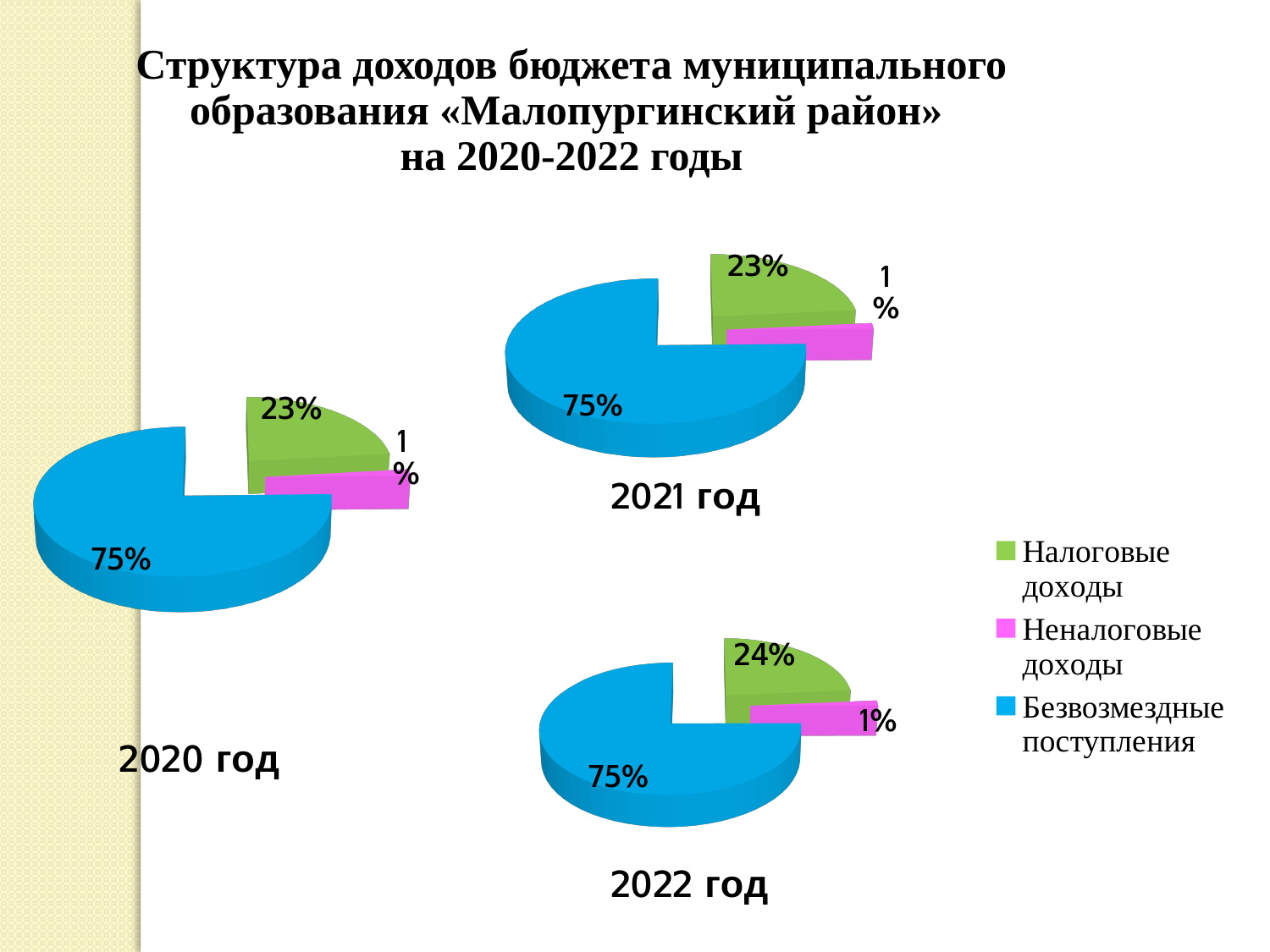

Структура доходов бюджета муниципального образования «Малопургинский район»
на 2020-2022 годы

[unsupported chart]

[unsupported chart]

[unsupported chart]